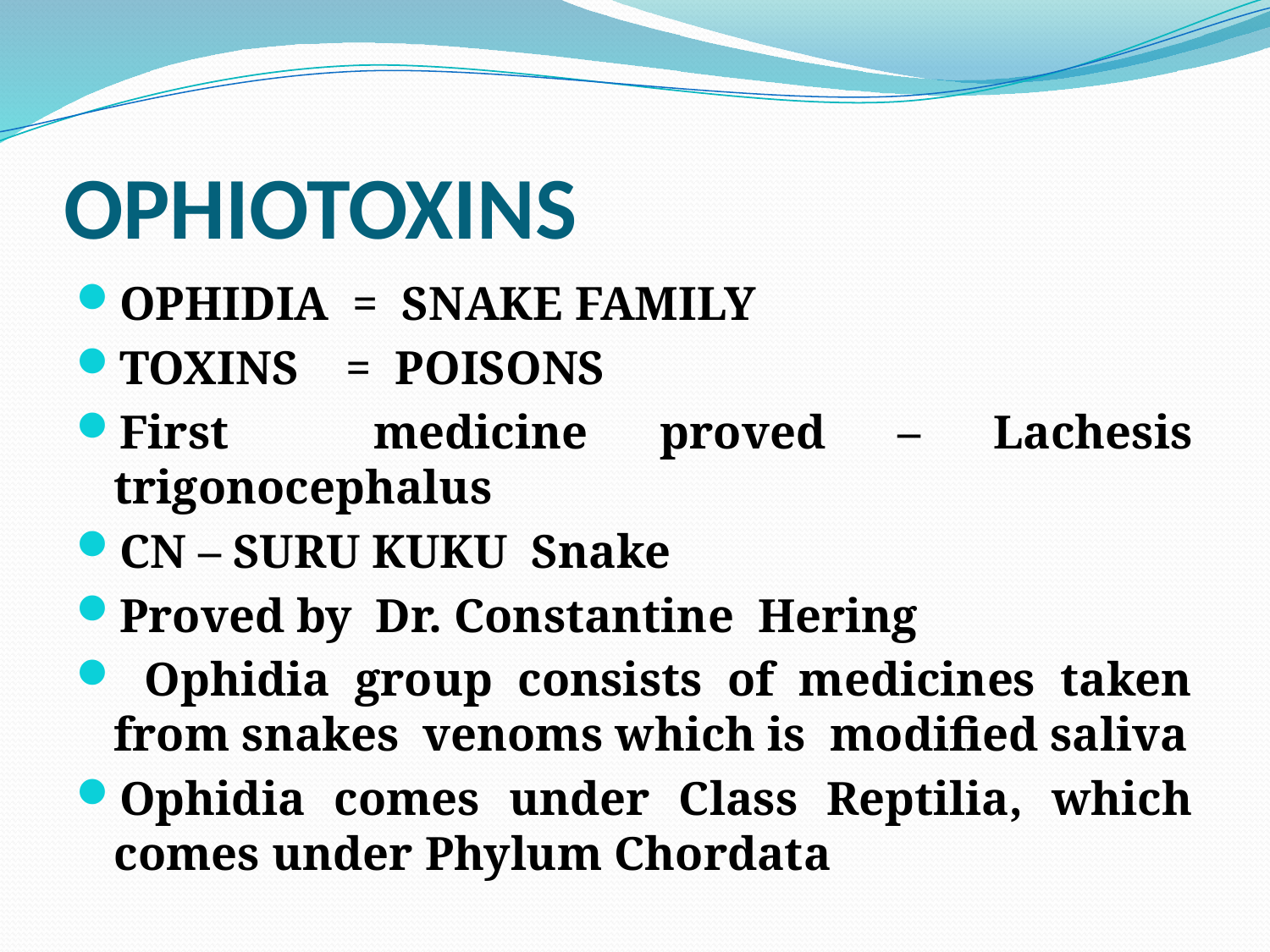

# OPHIOTOXINS
OPHIDIA  =  SNAKE FAMILY
TOXINS    =  POISONS
First  medicine proved – Lachesis trigonocephalus
CN – SURU KUKU  Snake
Proved by  Dr. Constantine  Hering
 Ophidia group consists of medicines taken from snakes  venoms which is  modified saliva
Ophidia comes under Class Reptilia, which comes under Phylum Chordata